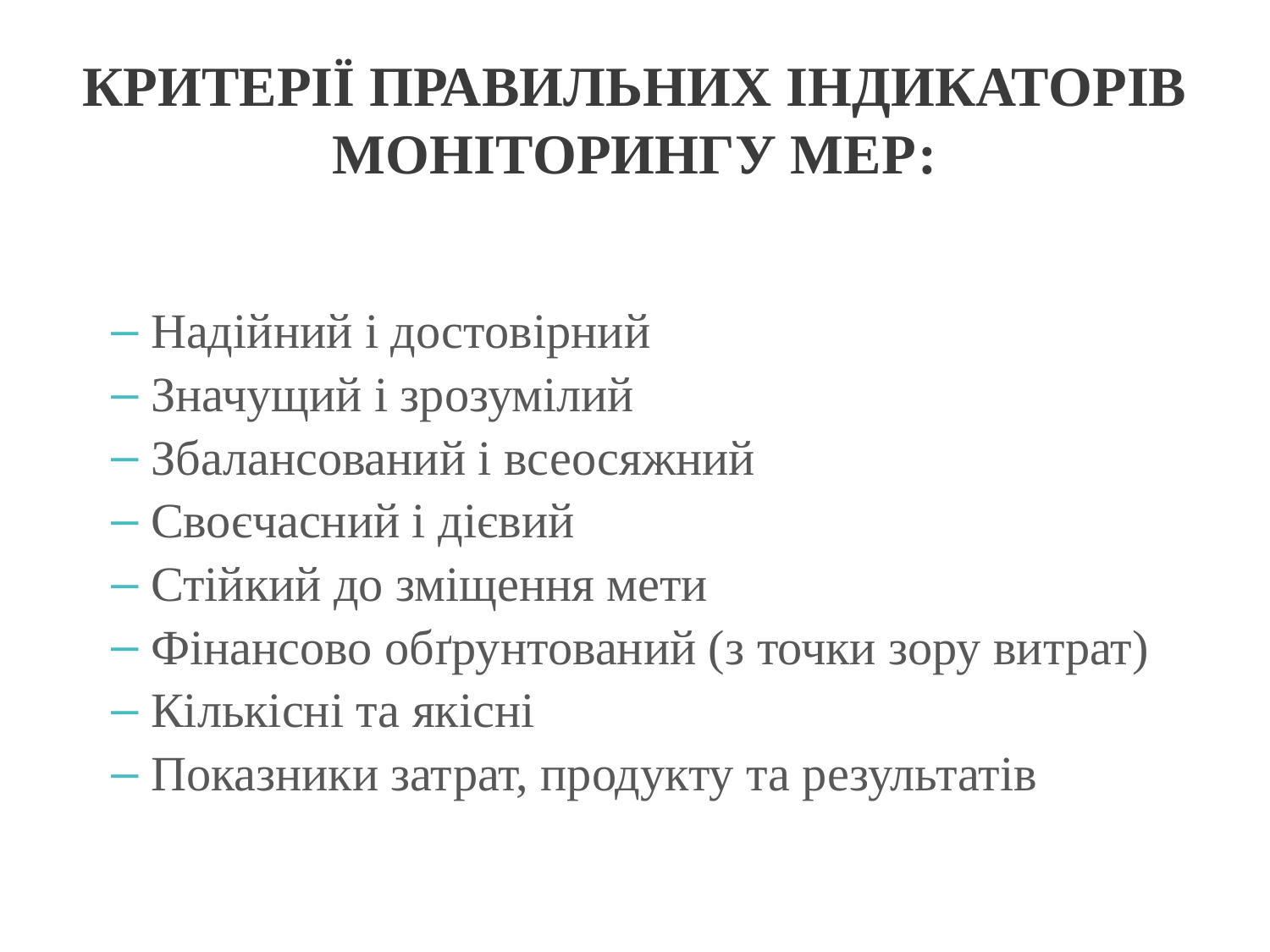

# КРИТЕРІЇ ПРАВИЛЬНИХ ІНДИКАТОРІВ МОНІТОРИНГУ МЕР:

Надійний і достовірний
Значущий і зрозумілий
Збалансований і всеосяжний
Своєчасний і дієвий
Стійкий до зміщення мети
Фінансово обґрунтований (з точки зору витрат)
Кількісні та якісні
Показники затрат, продукту та результатів